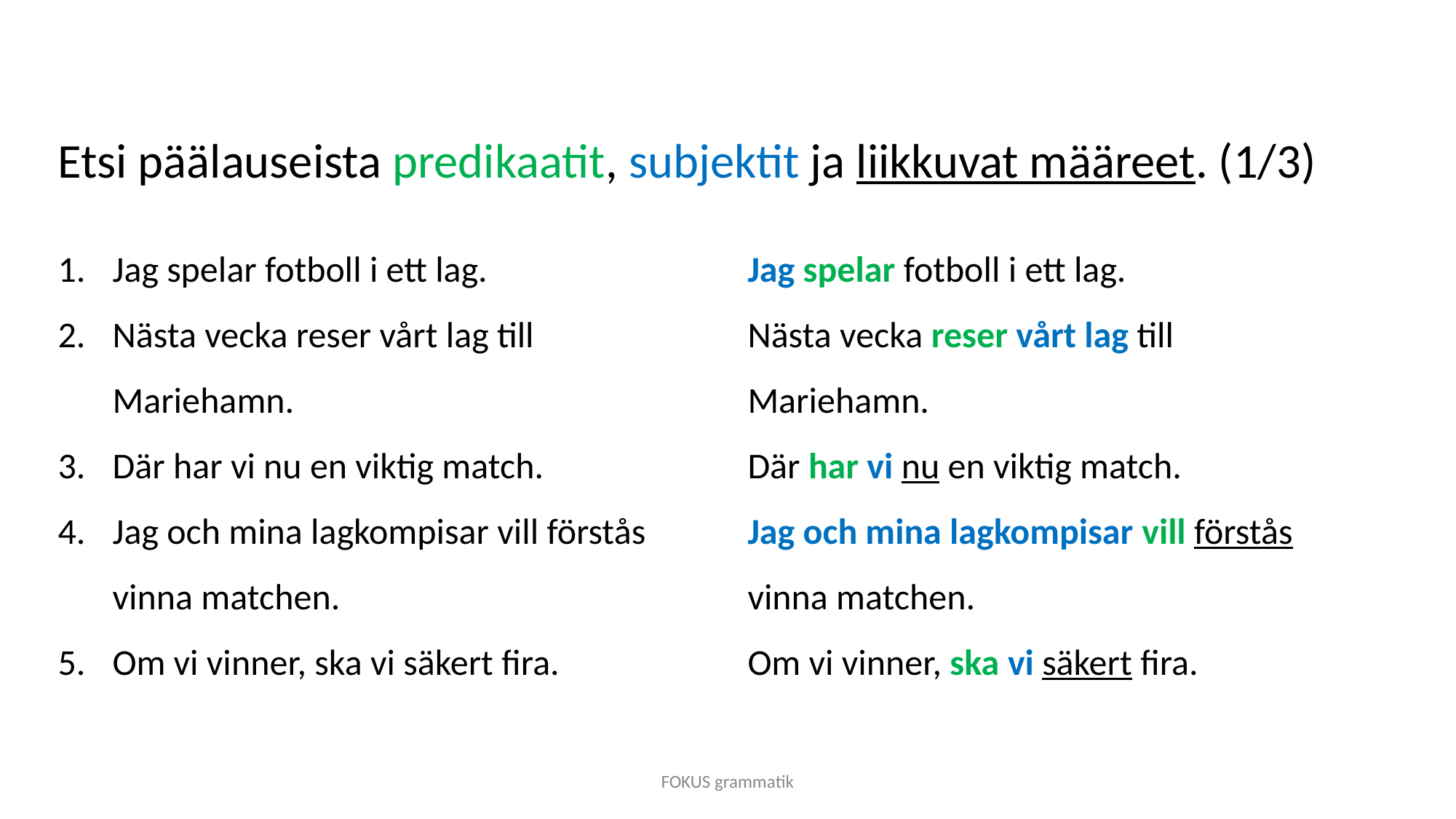

# Etsi päälauseista predikaatit, subjektit ja liikkuvat määreet. (1/3)
Jag spelar fotboll i ett lag.
Nästa vecka reser vårt lag till Mariehamn.
Där har vi nu en viktig match.
Jag och mina lagkompisar vill förstås vinna matchen.
Om vi vinner, ska vi säkert fira.

Jag spelar fotboll i ett lag.
Nästa vecka reser vårt lag till Mariehamn.
Där har vi nu en viktig match.
Jag och mina lagkompisar vill förstås vinna matchen.
Om vi vinner, ska vi säkert fira.

FOKUS grammatik